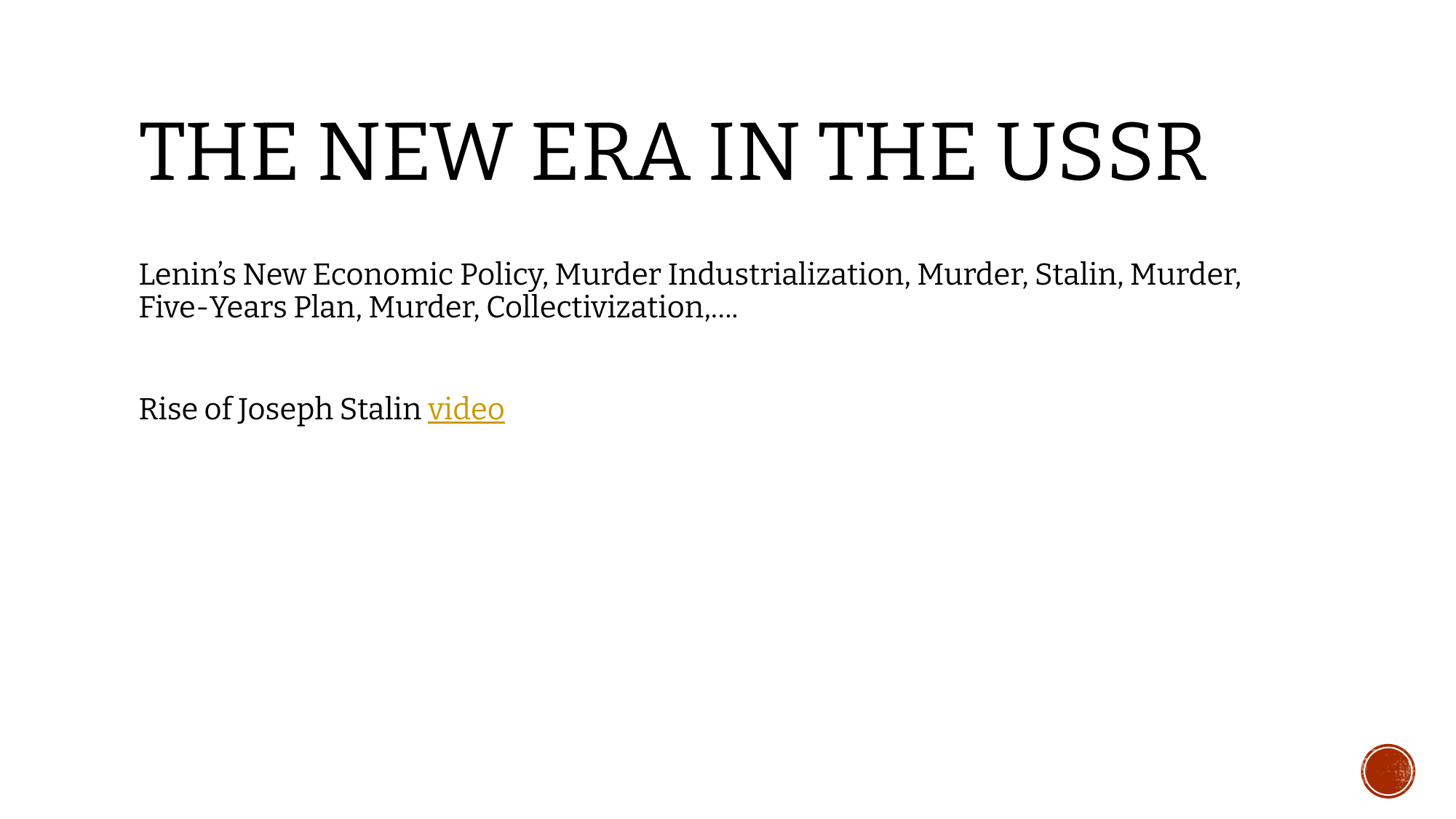

# The New Era in the USSR
Lenin’s New Economic Policy, Murder Industrialization, Murder, Stalin, Murder, Five-Years Plan, Murder, Collectivization,….

Rise of Joseph Stalin video